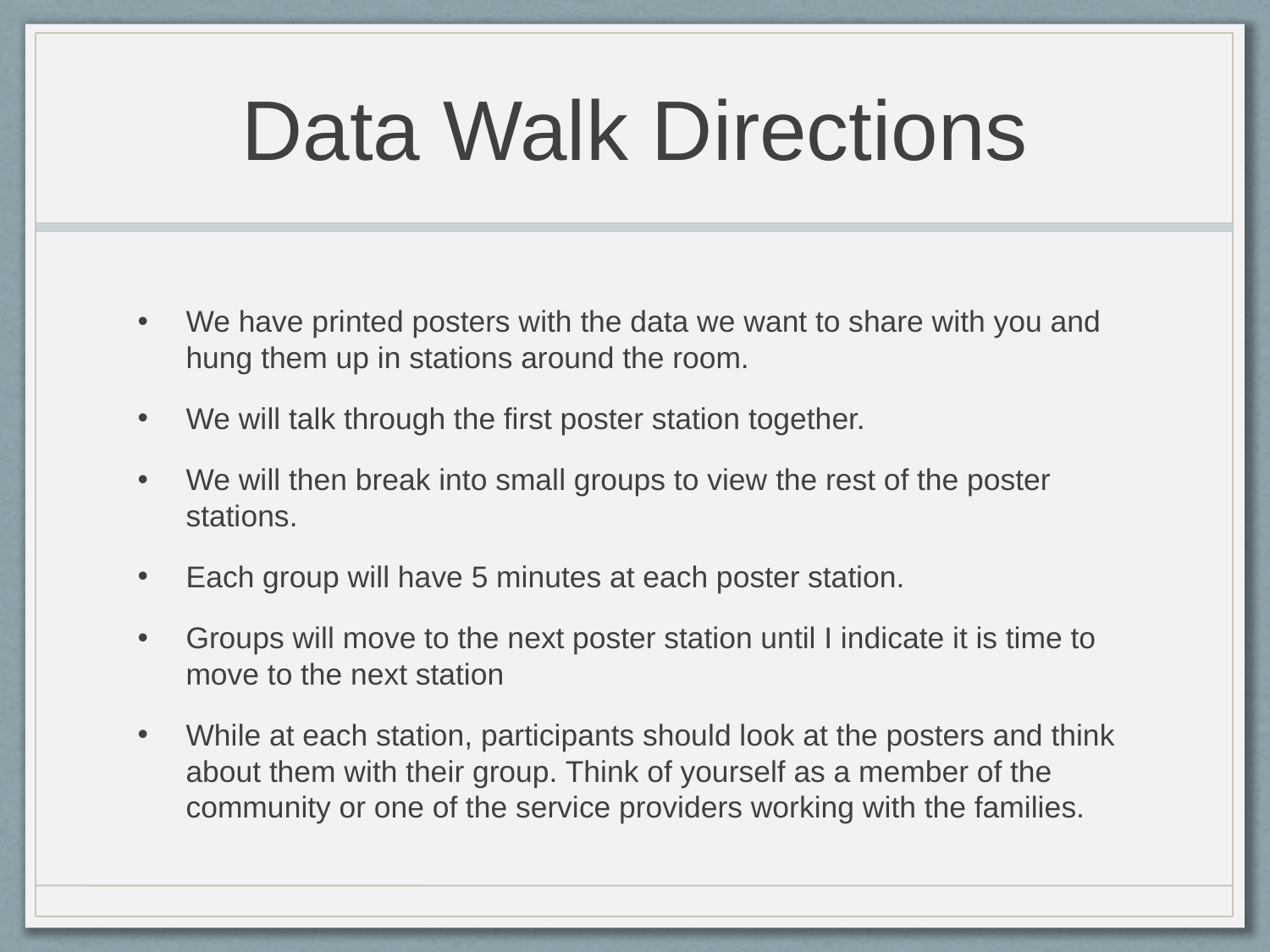

# Data Walk Directions
We have printed posters with the data we want to share with you and hung them up in stations around the room.
We will talk through the first poster station together.
We will then break into small groups to view the rest of the poster stations.
Each group will have 5 minutes at each poster station.
Groups will move to the next poster station until I indicate it is time to move to the next station
While at each station, participants should look at the posters and think about them with their group. Think of yourself as a member of the community or one of the service providers working with the families.